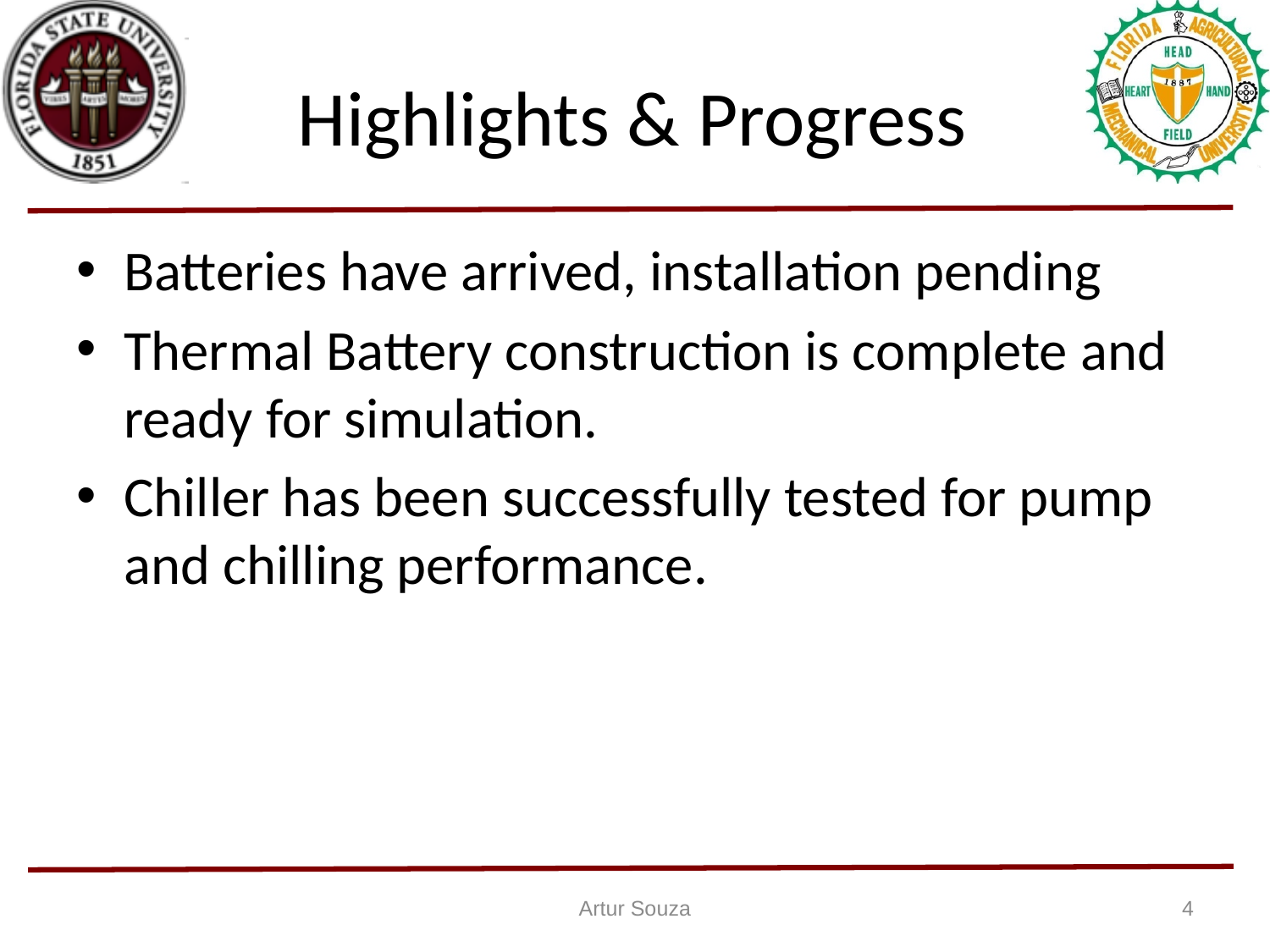

# Highlights & Progress
Batteries have arrived, installation pending
Thermal Battery construction is complete and ready for simulation.
Chiller has been successfully tested for pump and chilling performance.

Artur Souza
4